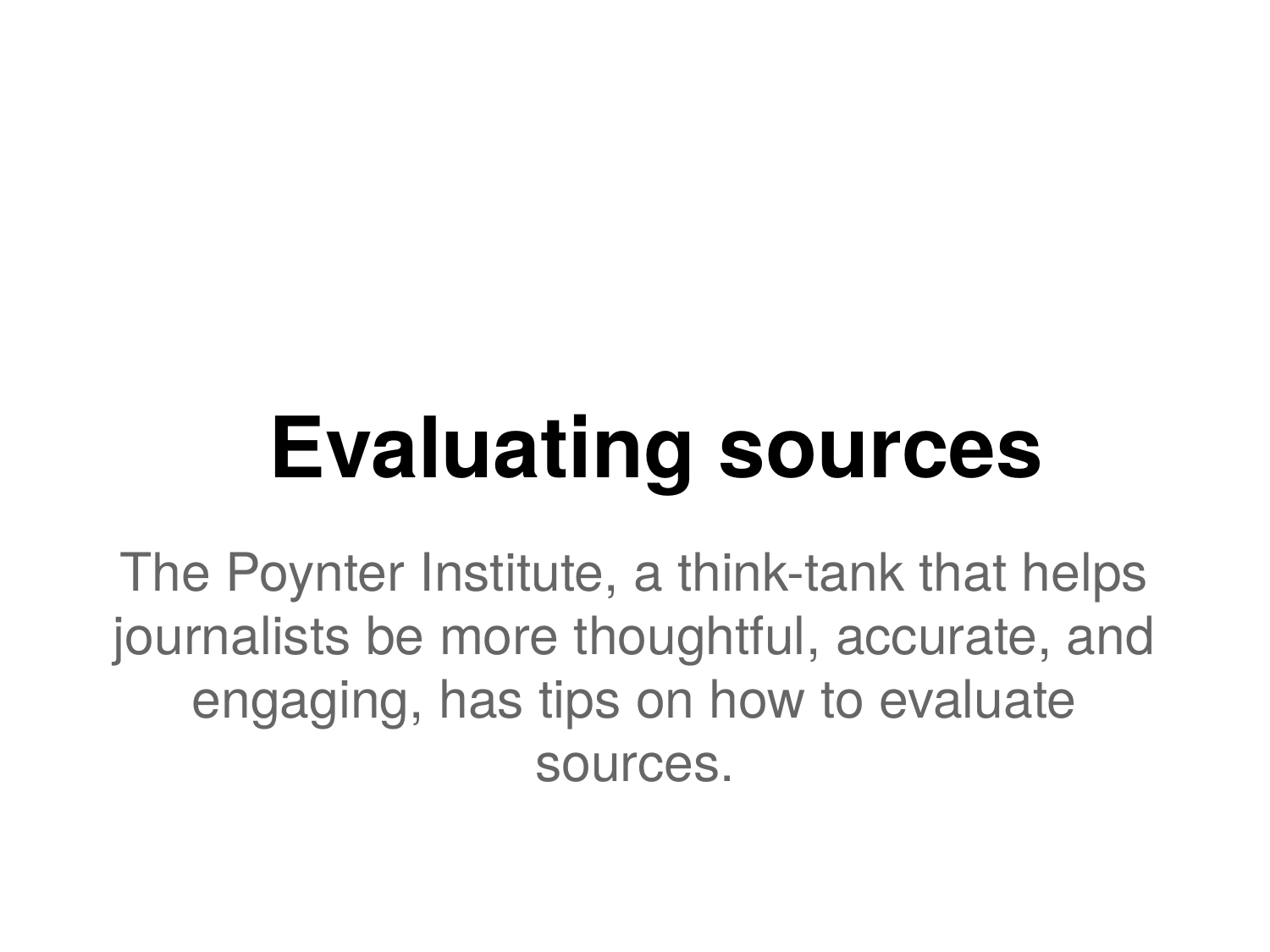

# Evaluating sources
The Poynter Institute, a think-tank that helps journalists be more thoughtful, accurate, and engaging, has tips on how to evaluate sources.